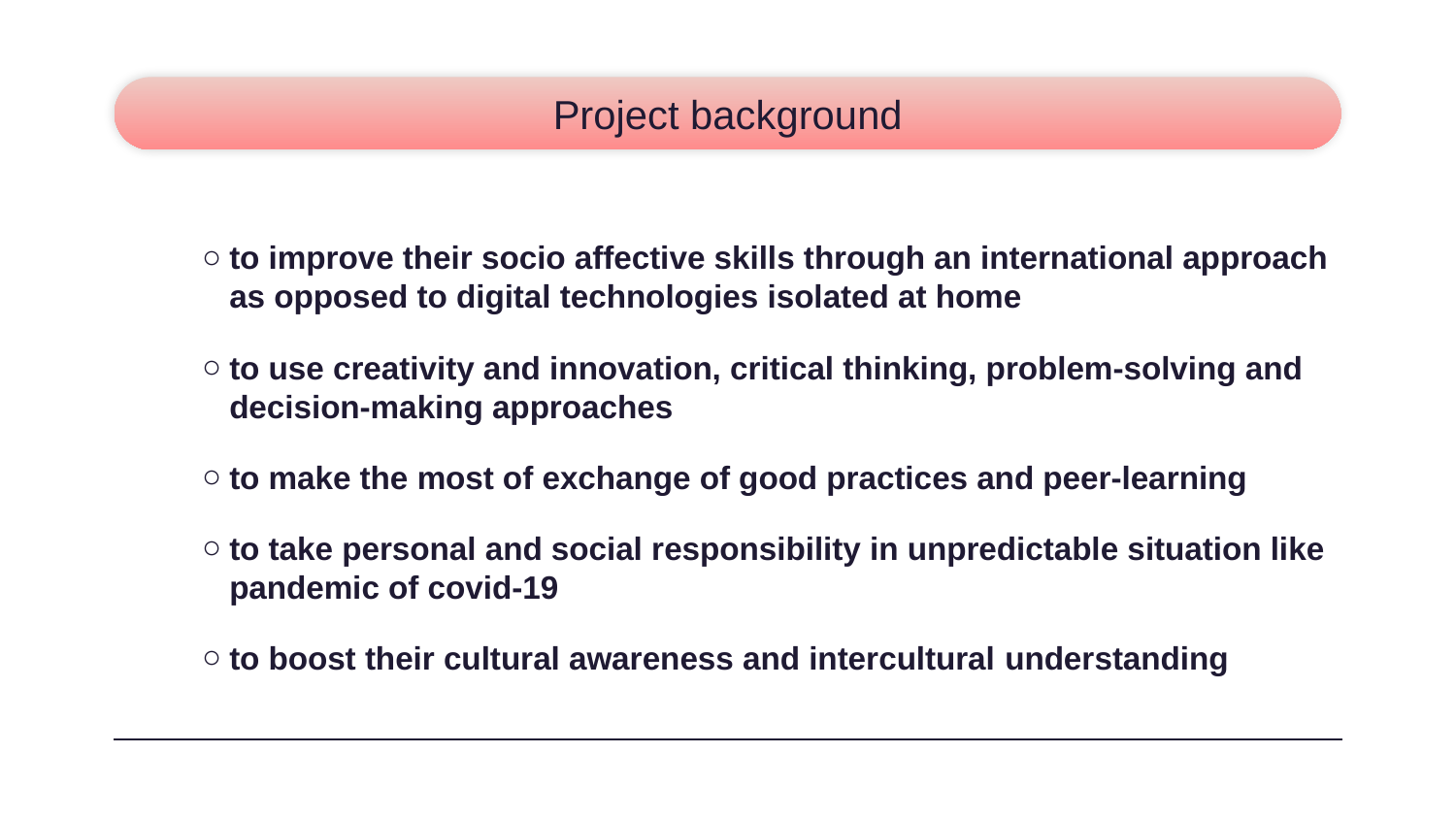

# Project background
to improve their socio affective skills through an international approach as opposed to digital technologies isolated at home
to use creativity and innovation, critical thinking, problem-solving and decision-making approaches
to make the most of exchange of good practices and peer-learning
to take personal and social responsibility in unpredictable situation like pandemic of covid-19
to boost their cultural awareness and intercultural understanding